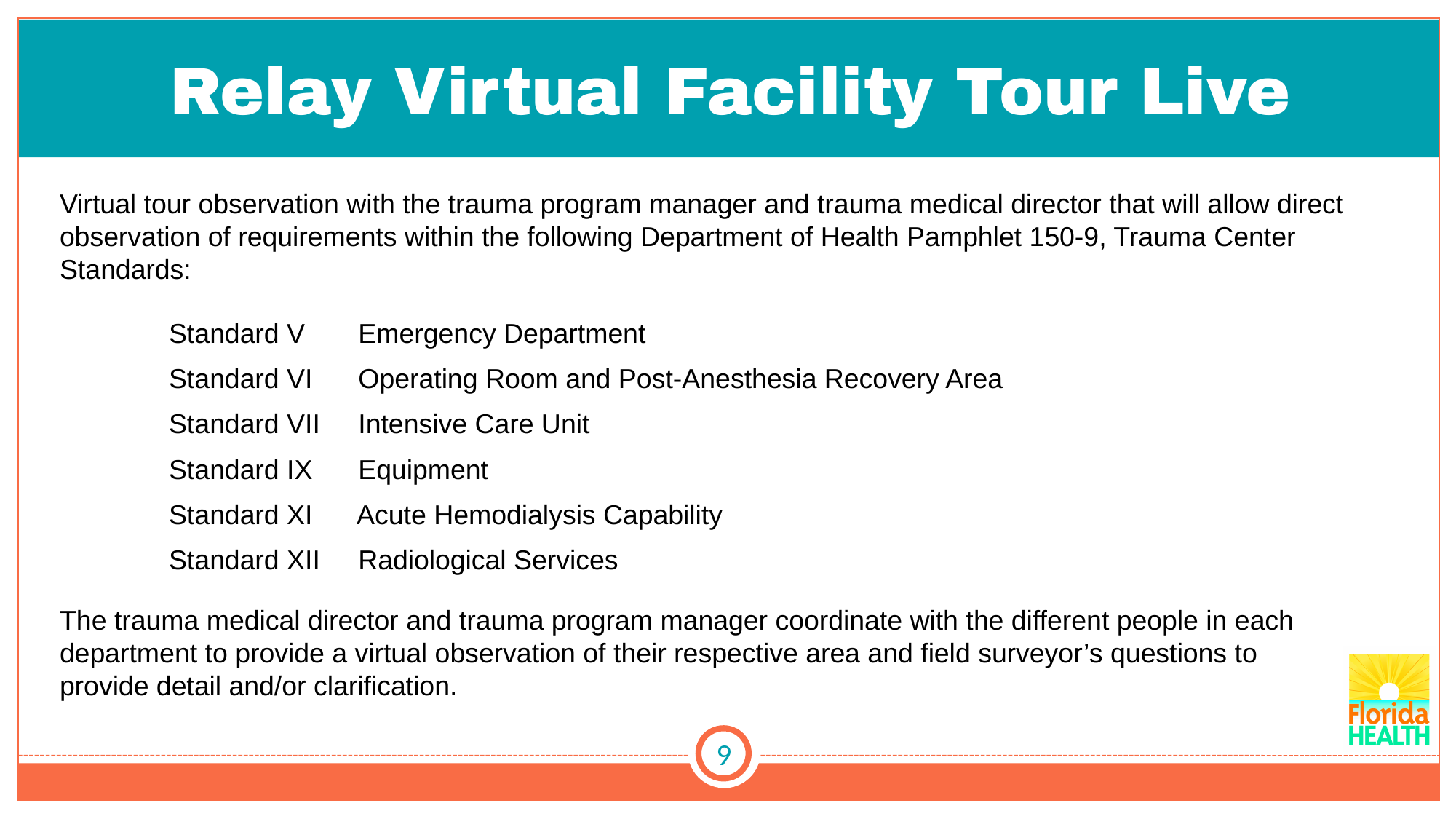

# Relay Virtual Facility Tour Live
Virtual tour observation with the trauma program manager and trauma medical director that will allow direct observation of requirements within the following Department of Health Pamphlet 150-9, Trauma Center Standards:
 	Standard V       Emergency Department
	Standard VI      Operating Room and Post-Anesthesia Recovery Area
	Standard VII     Intensive Care Unit
	Standard IX      Equipment
	Standard XI      Acute Hemodialysis Capability
	Standard XII     Radiological Services
The trauma medical director and trauma program manager coordinate with the different people in each
department to provide a virtual observation of their respective area and field surveyor’s questions to
provide detail and/or clarification.